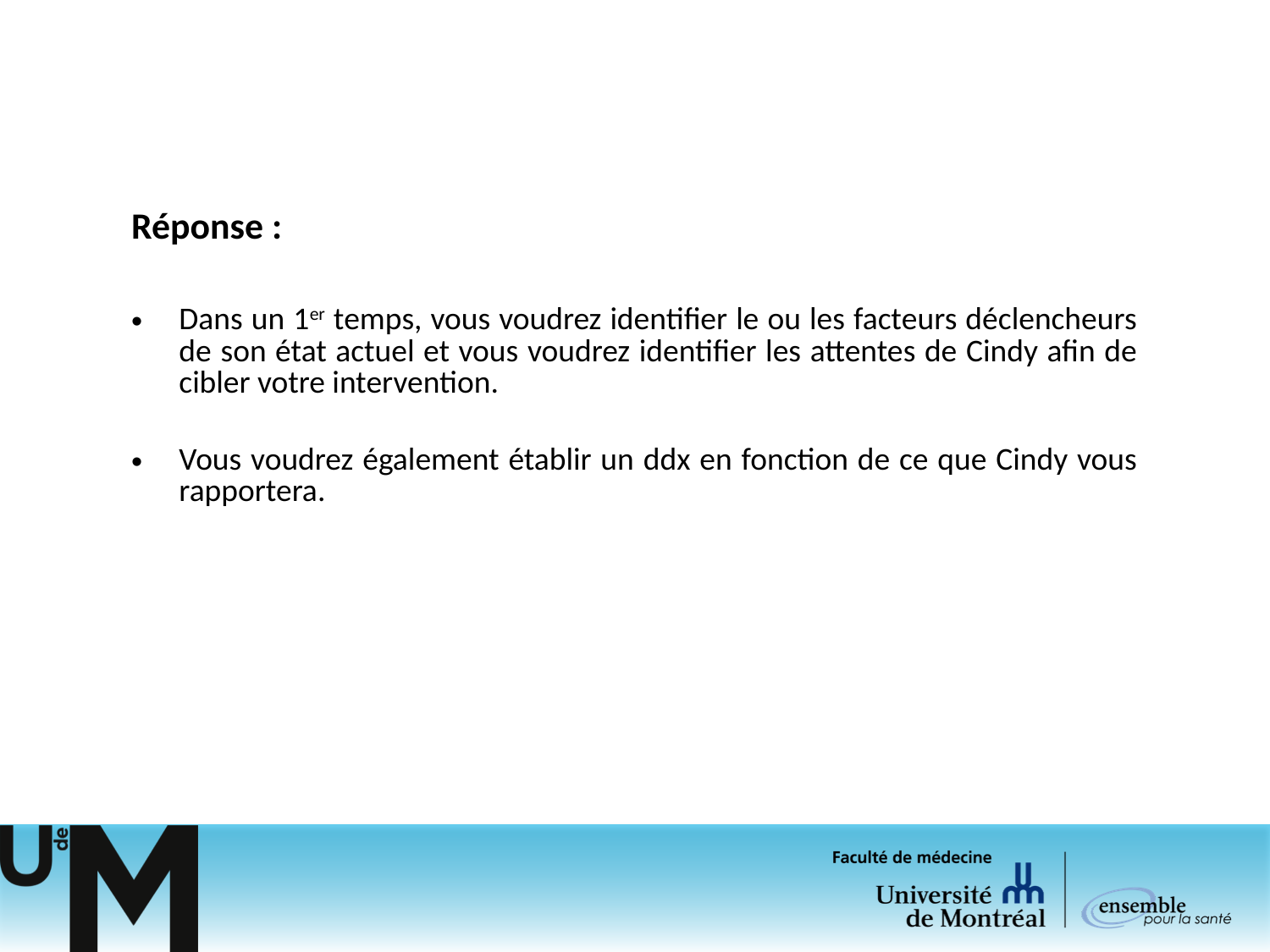

Réponse :

Dans un 1er temps, vous voudrez identifier le ou les facteurs déclencheurs de son état actuel et vous voudrez identifier les attentes de Cindy afin de cibler votre intervention.

Vous voudrez également établir un ddx en fonction de ce que Cindy vous rapportera.